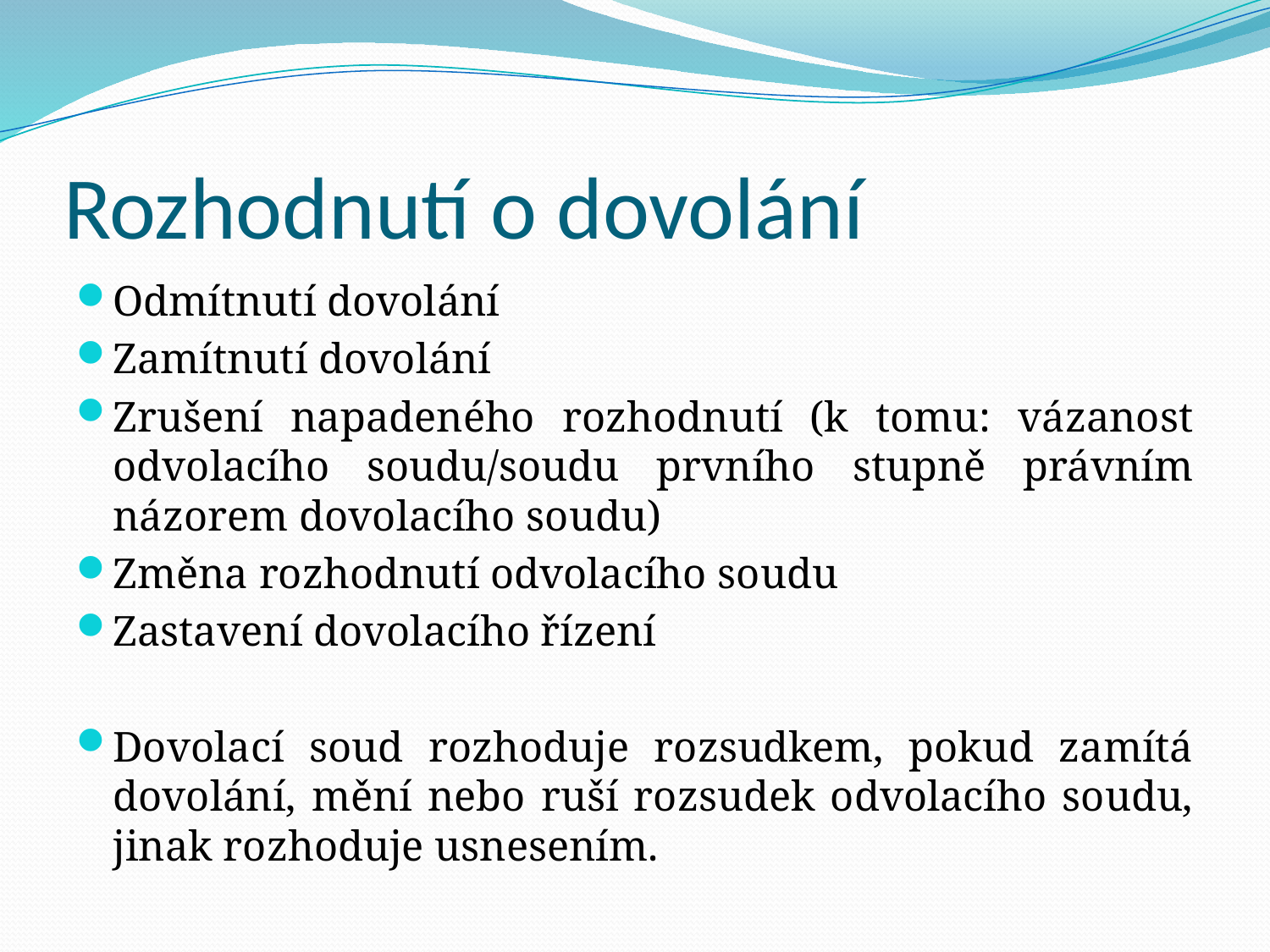

# Rozhodnutí o dovolání
Odmítnutí dovolání
Zamítnutí dovolání
Zrušení napadeného rozhodnutí (k tomu: vázanost odvolacího soudu/soudu prvního stupně právním názorem dovolacího soudu)
Změna rozhodnutí odvolacího soudu
Zastavení dovolacího řízení

Dovolací soud rozhoduje rozsudkem, pokud zamítá dovolání, mění nebo ruší rozsudek odvolacího soudu, jinak rozhoduje usnesením.